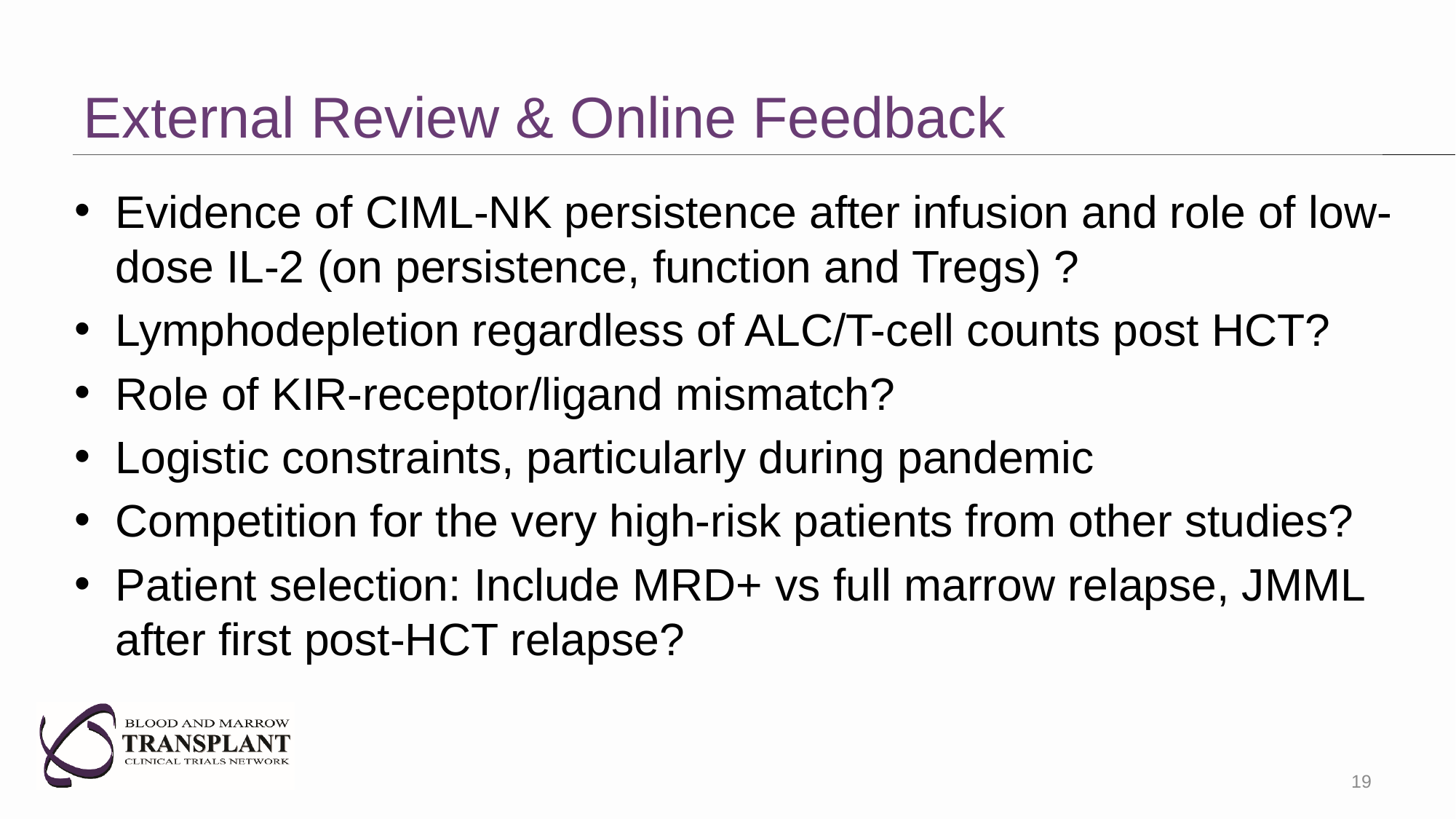

# External Review & Online Feedback
Evidence of CIML-NK persistence after infusion and role of low-dose IL-2 (on persistence, function and Tregs) ?
Lymphodepletion regardless of ALC/T-cell counts post HCT?
Role of KIR-receptor/ligand mismatch?
Logistic constraints, particularly during pandemic
Competition for the very high-risk patients from other studies?
Patient selection: Include MRD+ vs full marrow relapse, JMML after first post-HCT relapse?

19